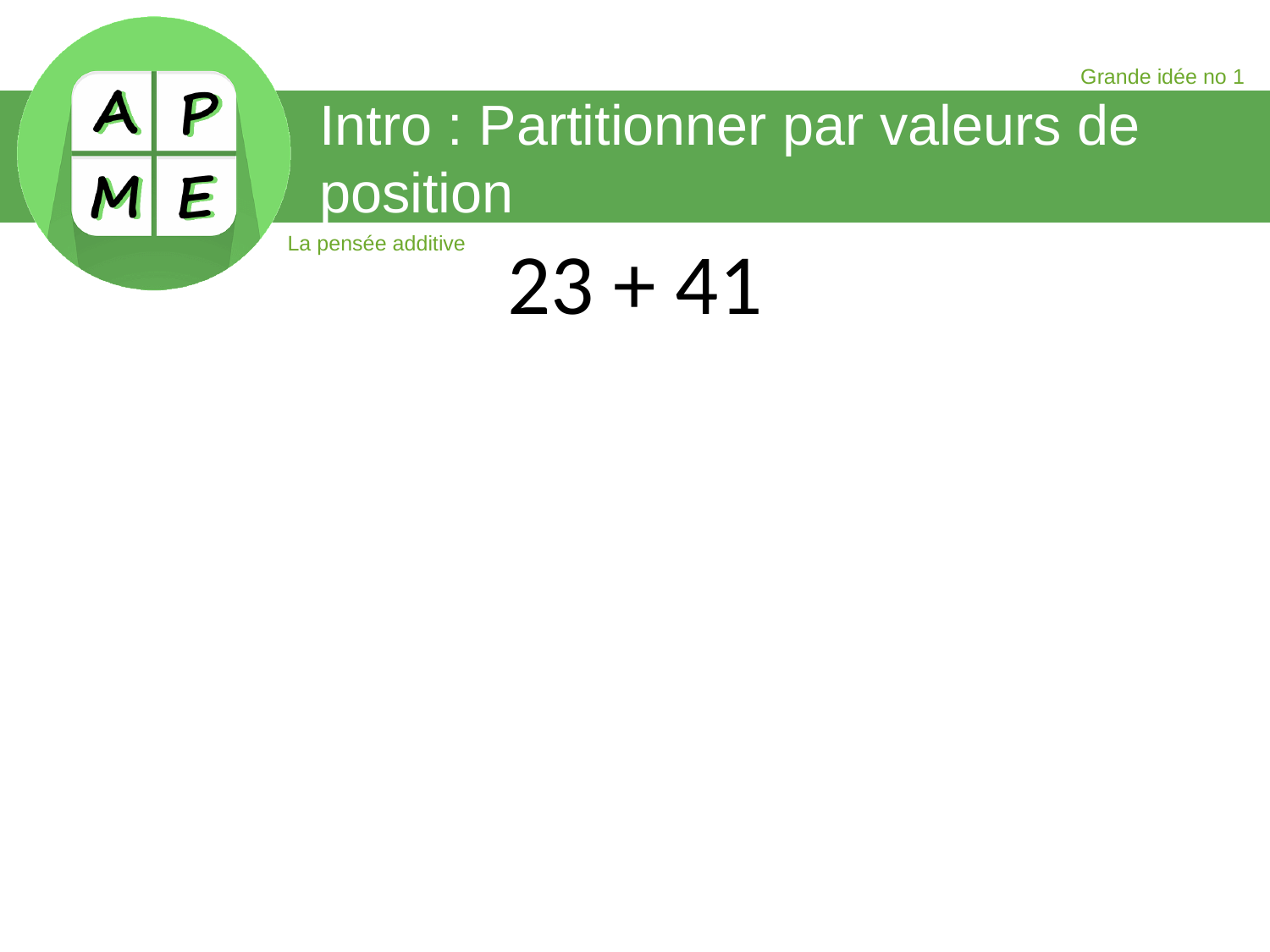

# Intro : Partitionner par valeurs de position
23 + 41